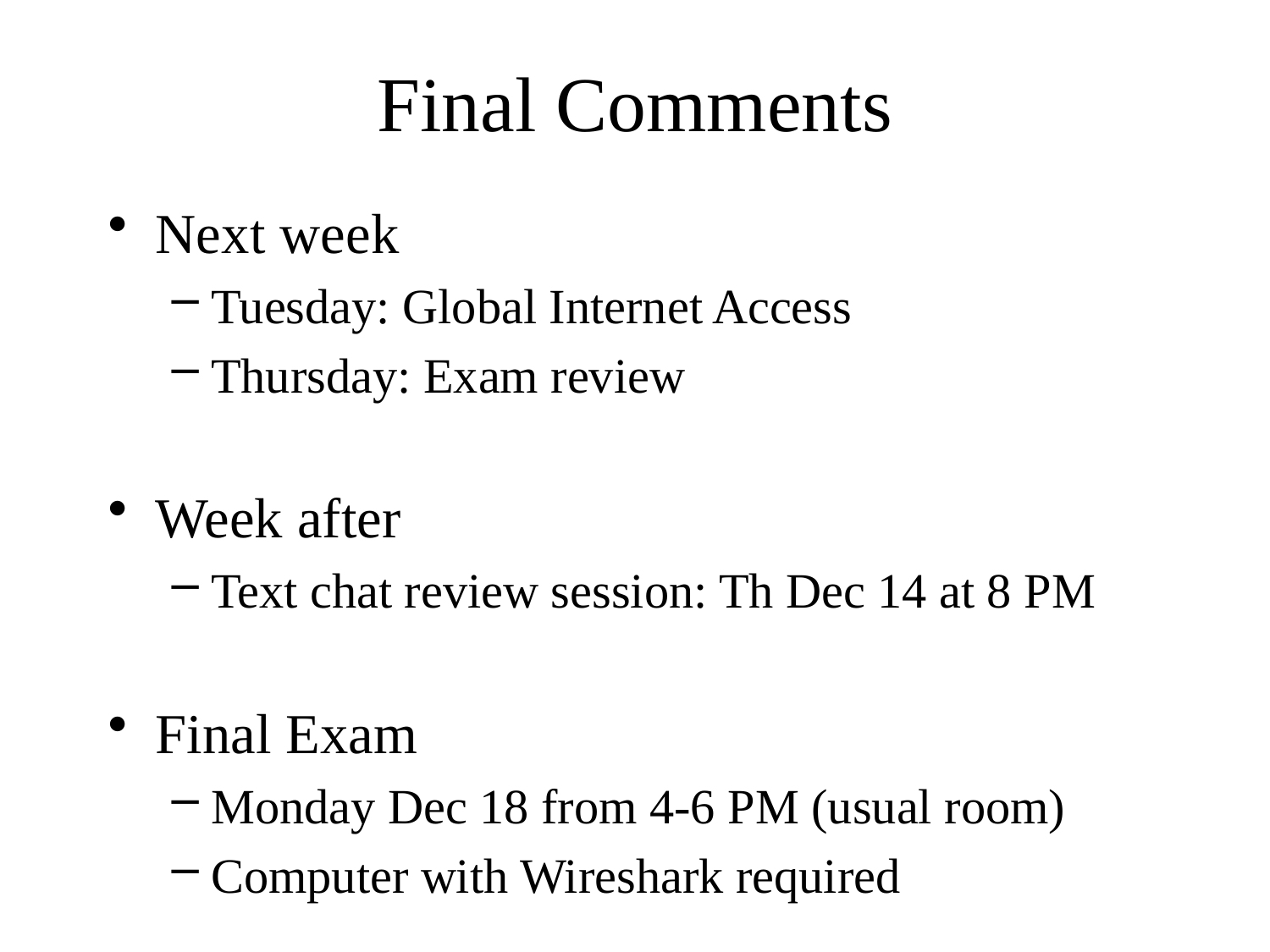

# Final Comments
Next week
Tuesday: Global Internet Access
Thursday: Exam review

Week after
Text chat review session: Th Dec 14 at 8 PM

Final Exam
Monday Dec 18 from 4-6 PM (usual room)
Computer with Wireshark required